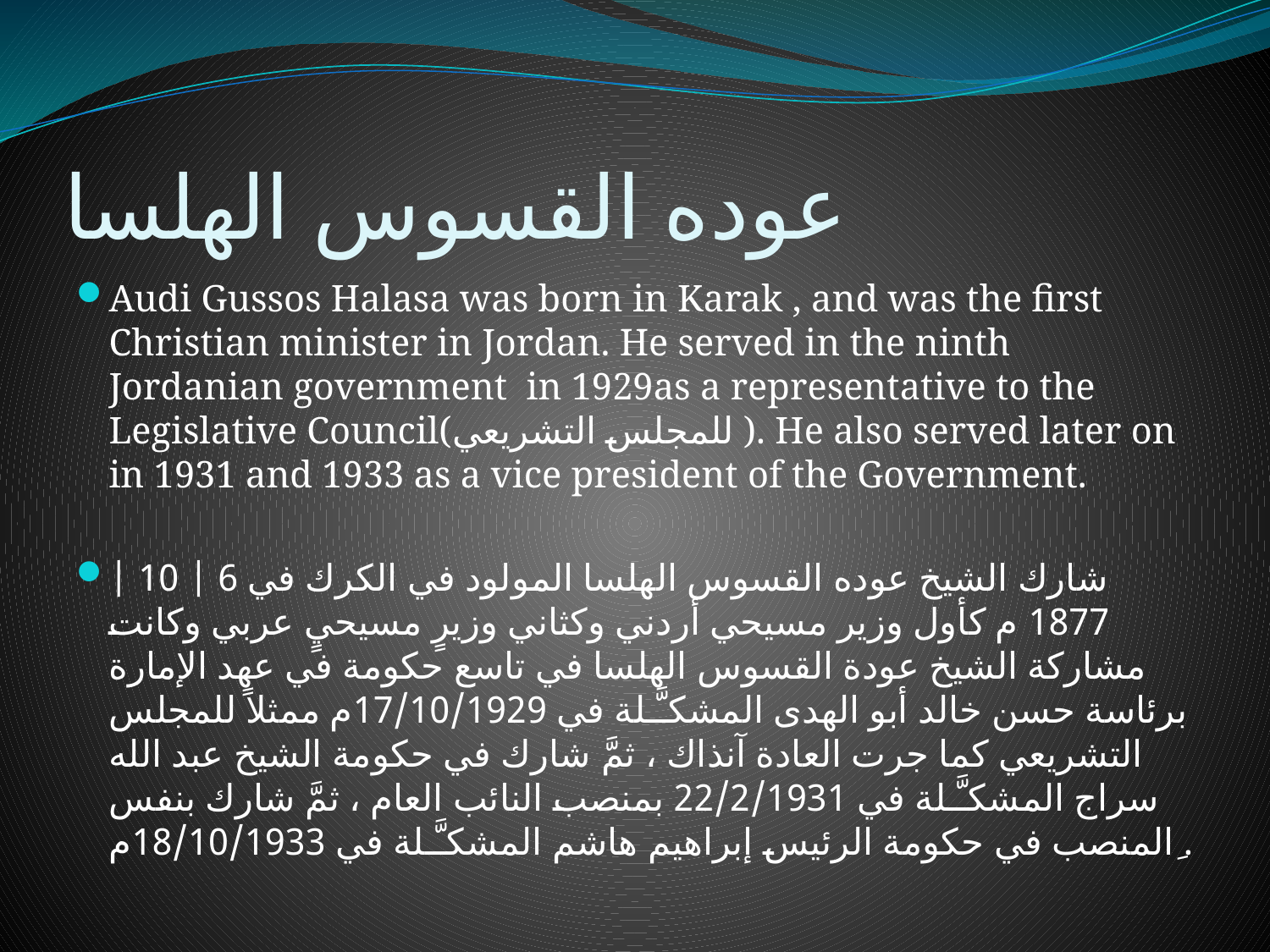

# عوده القسوس الهلسا
Audi Gussos Halasa was born in Karak , and was the first Christian minister in Jordan. He served in the ninth Jordanian government  in 1929as a representative to the Legislative Council(للمجلس التشريعي ). He also served later on in 1931 and 1933 as a vice president of the Government.

شارك الشيخ عوده القسوس الهلسا المولود في الكرك في 6 | 10 | 1877 م كأول وزير مسيحي أردني وكثاني وزيرٍ مسيحيٍ عربي وكانت مشاركة الشيخ عودة القسوس الهلسا في تاسع حكومة في عهد الإمارة برئاسة حسن خالد أبو الهدى المشكـَّـلة في 17/10/1929م ممثلاً للمجلس التشريعي كما جرت العادة آنذاك ، ثمَّ شارك في حكومة الشيخ عبد الله سراج المشكـَّـلة في 22/2/1931 بمنصب النائب العام ، ثمَّ شارك بنفس ِالمنصب في حكومة الرئيس إبراهيم هاشم المشكـَّـلة في 18/10/1933م .